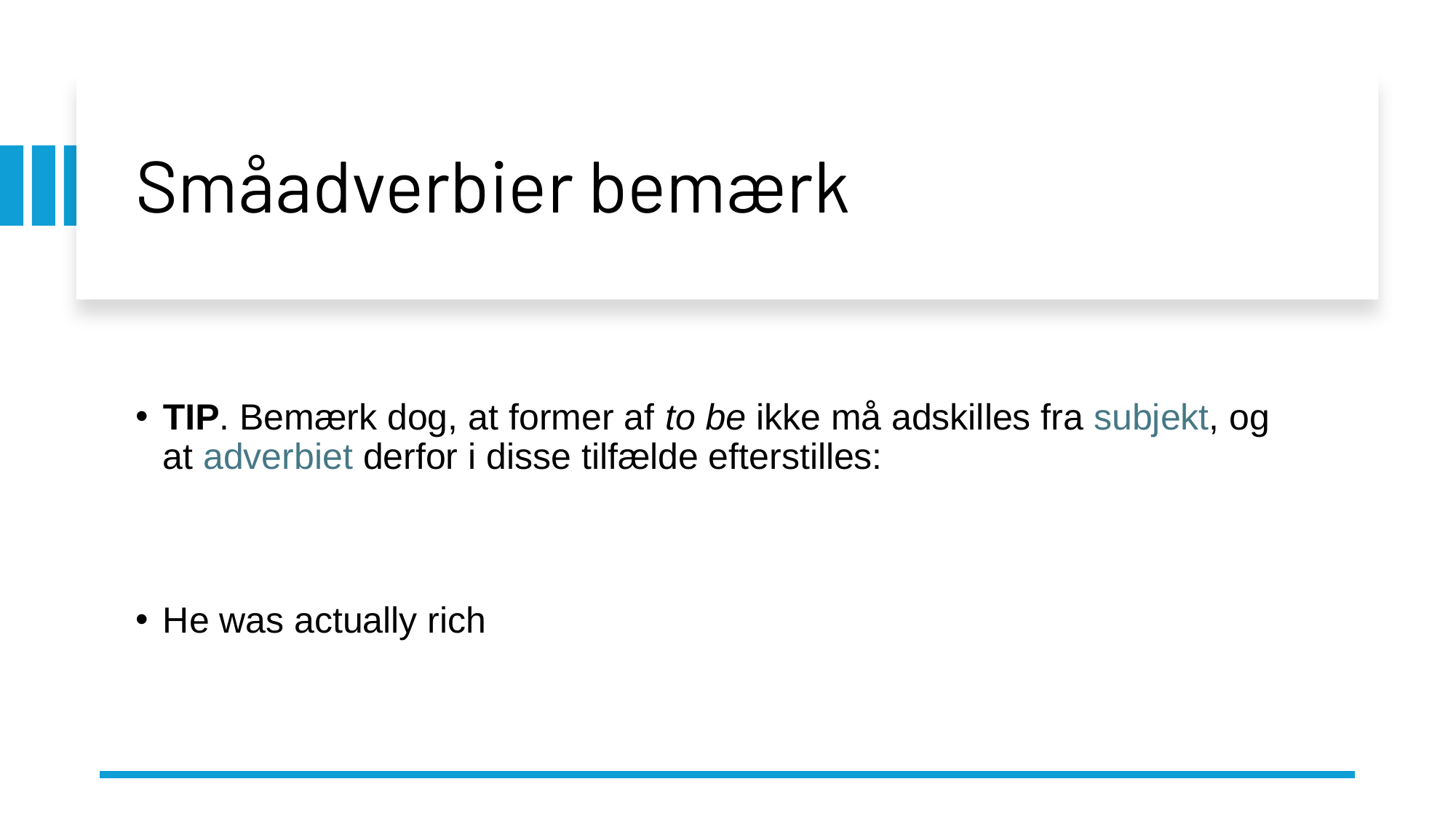

# Småadverbier bemærk

TIP. Bemærk dog, at former af to be ikke må adskilles fra subjekt, og at adverbiet derfor i disse tilfælde efterstilles:

He was actually rich